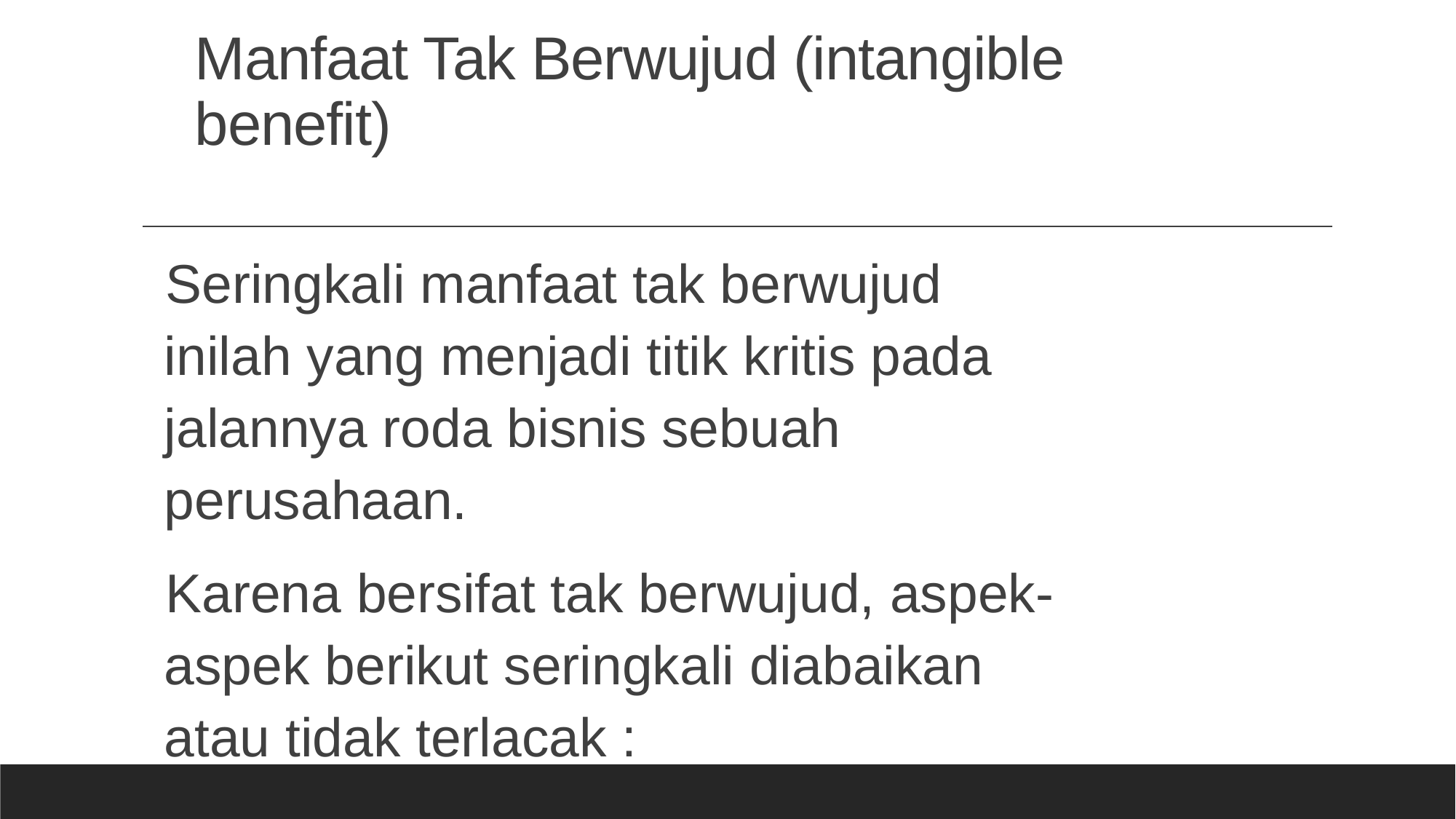

Manfaat Tak Berwujud (intangible benefit)
Seringkali manfaat tak berwujud inilah yang menjadi titik kritis pada jalannya roda bisnis sebuah perusahaan.
Karena bersifat tak berwujud, aspek-aspek berikut seringkali diabaikan atau tidak terlacak :